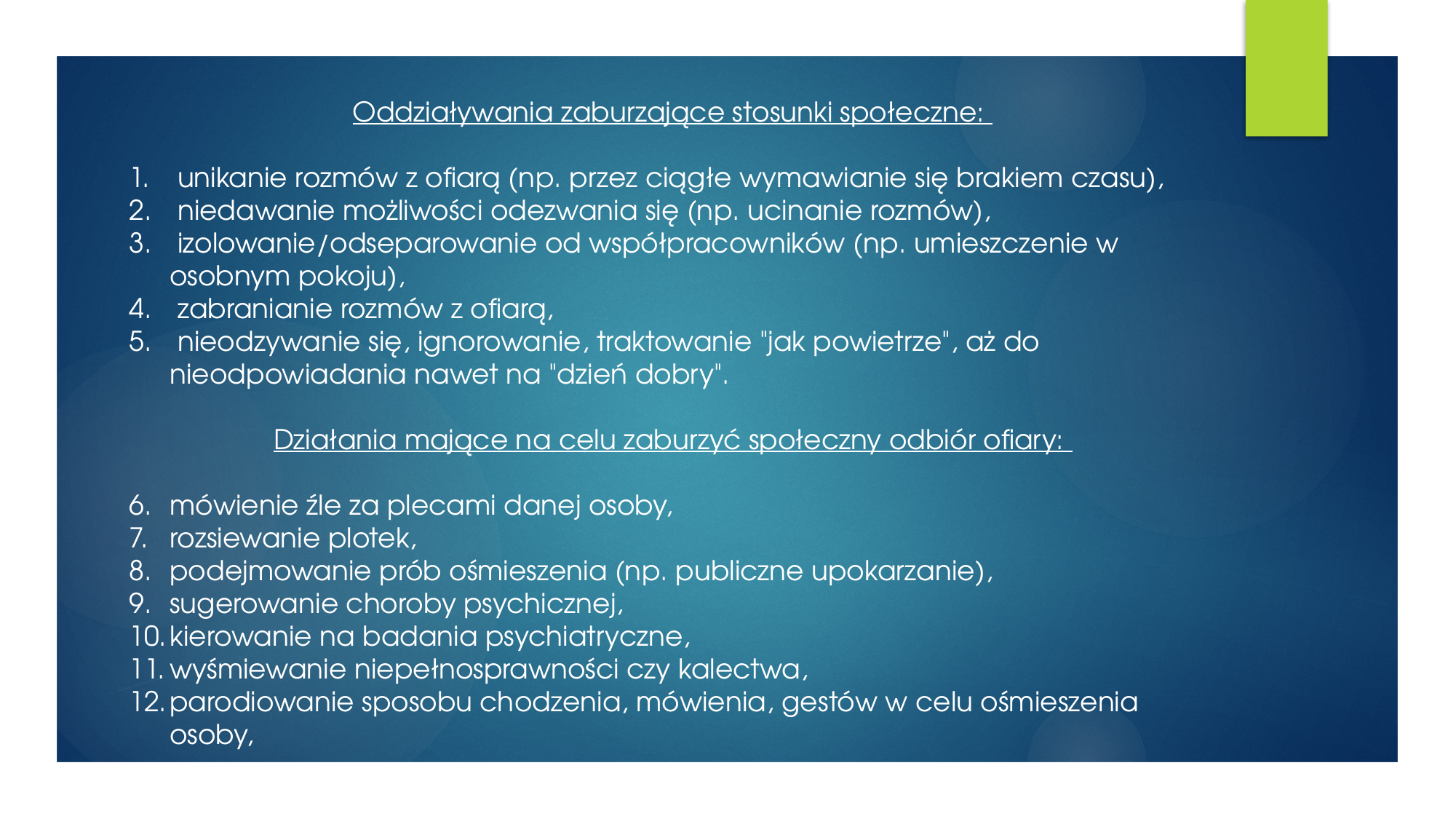

#
Oddziaływania zaburzające stosunki społeczne:

 unikanie rozmów z ofiarą (np. przez ciągłe wymawianie się brakiem czasu),
 niedawanie możliwości odezwania się (np. ucinanie rozmów),
 izolowanie/odseparowanie od współpracowników (np. umieszczenie w osobnym pokoju),
 zabranianie rozmów z ofiarą,
 nieodzywanie się, ignorowanie, traktowanie "jak powietrze", aż do nieodpowiadania nawet na "dzień dobry".

Działania mające na celu zaburzyć społeczny odbiór ofiary:

mówienie źle za plecami danej osoby,
rozsiewanie plotek,
podejmowanie prób ośmieszenia (np. publiczne upokarzanie),
sugerowanie choroby psychicznej,
kierowanie na badania psychiatryczne,
wyśmiewanie niepełnosprawności czy kalectwa,
parodiowanie sposobu chodzenia, mówienia, gestów w celu ośmieszenia osoby,